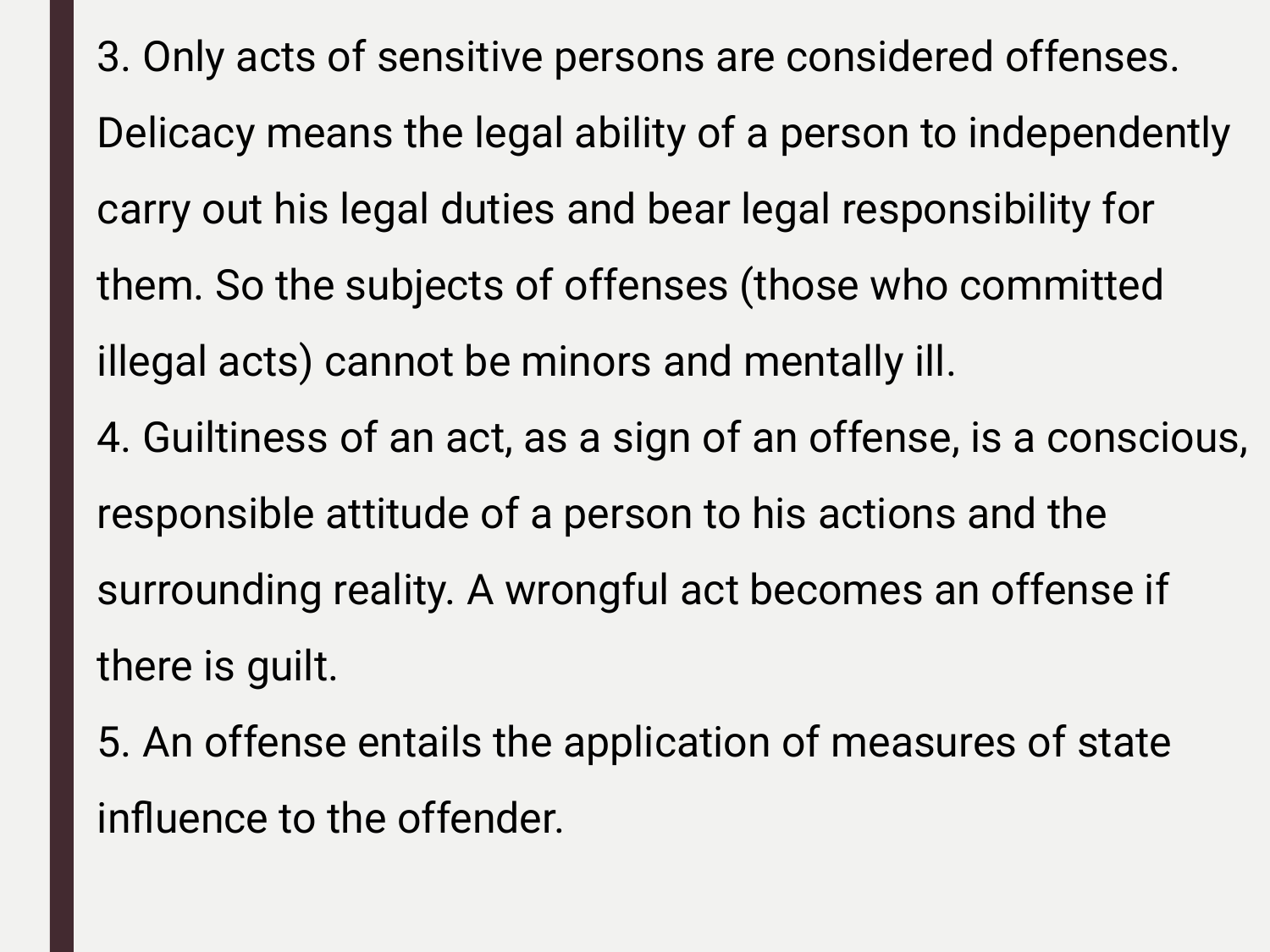

3. Only acts of sensitive persons are considered offenses. Delicacy means the legal ability of a person to independently carry out his legal duties and bear legal responsibility for them. So the subjects of offenses (those who committed illegal acts) cannot be minors and mentally ill.
4. Guiltiness of an act, as a sign of an offense, is a conscious, responsible attitude of a person to his actions and the surrounding reality. A wrongful act becomes an offense if there is guilt.
5. An offense entails the application of measures of state influence to the offender.